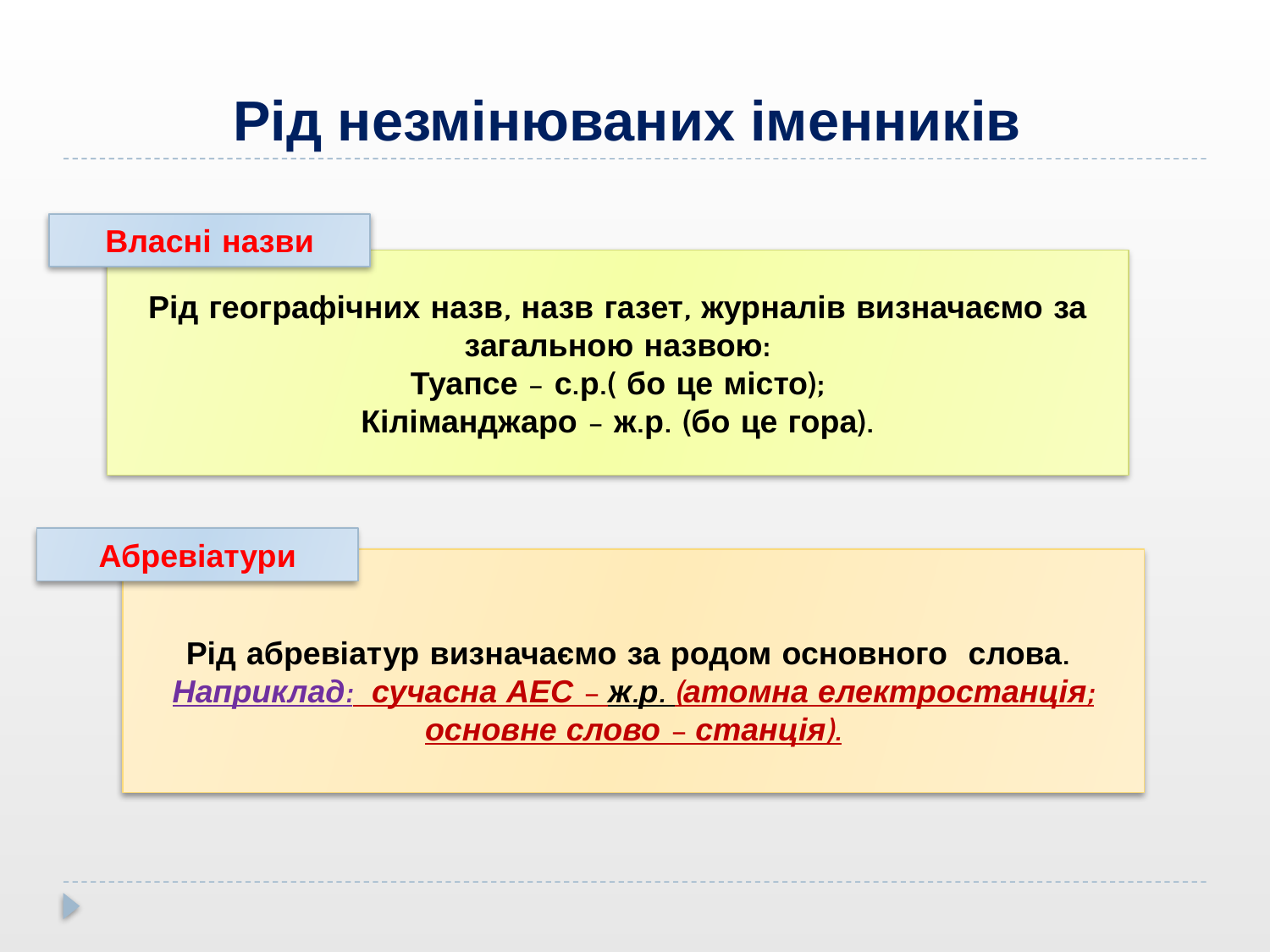

# Рід незмінюваних іменників
Власні назви
Рід географічних назв, назв газет, журналів визначаємо за загальною назвою:
Туапсе – с.р.( бо це місто);
Кіліманджаро – ж.р. (бо це гора).
Абревіатури

Рід абревіатур визначаємо за родом основного  слова.
Наприклад:  сучасна АЕС – ж.р. (атомна електростанція; основне слово – станція).